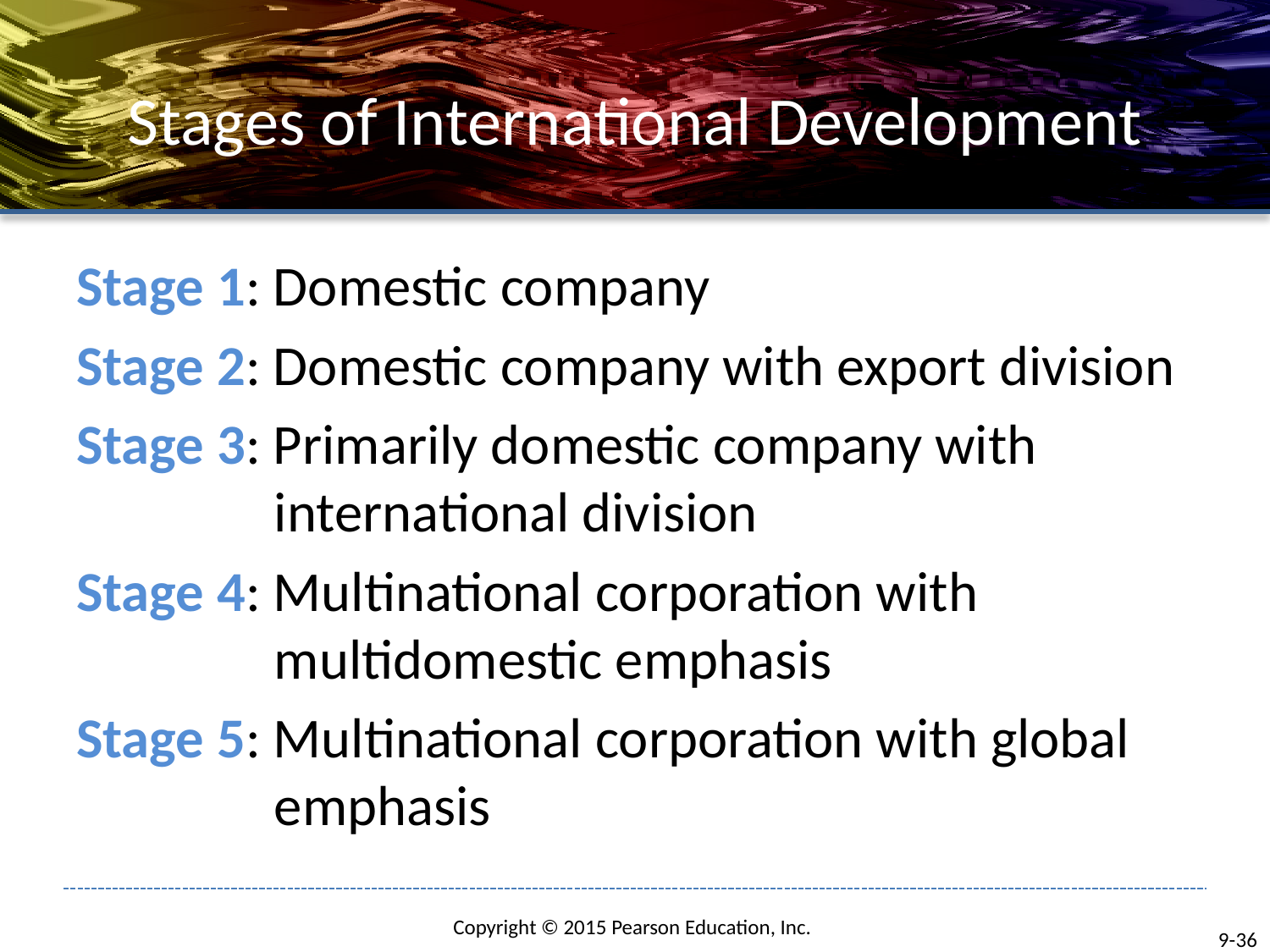

# Stages of International Development
Stage 1: Domestic company
Stage 2: Domestic company with export division
Stage 3: Primarily domestic company with international division
Stage 4: Multinational corporation with multidomestic emphasis
Stage 5: Multinational corporation with global emphasis

9-36
Copyright © 2015 Pearson Education, Inc.